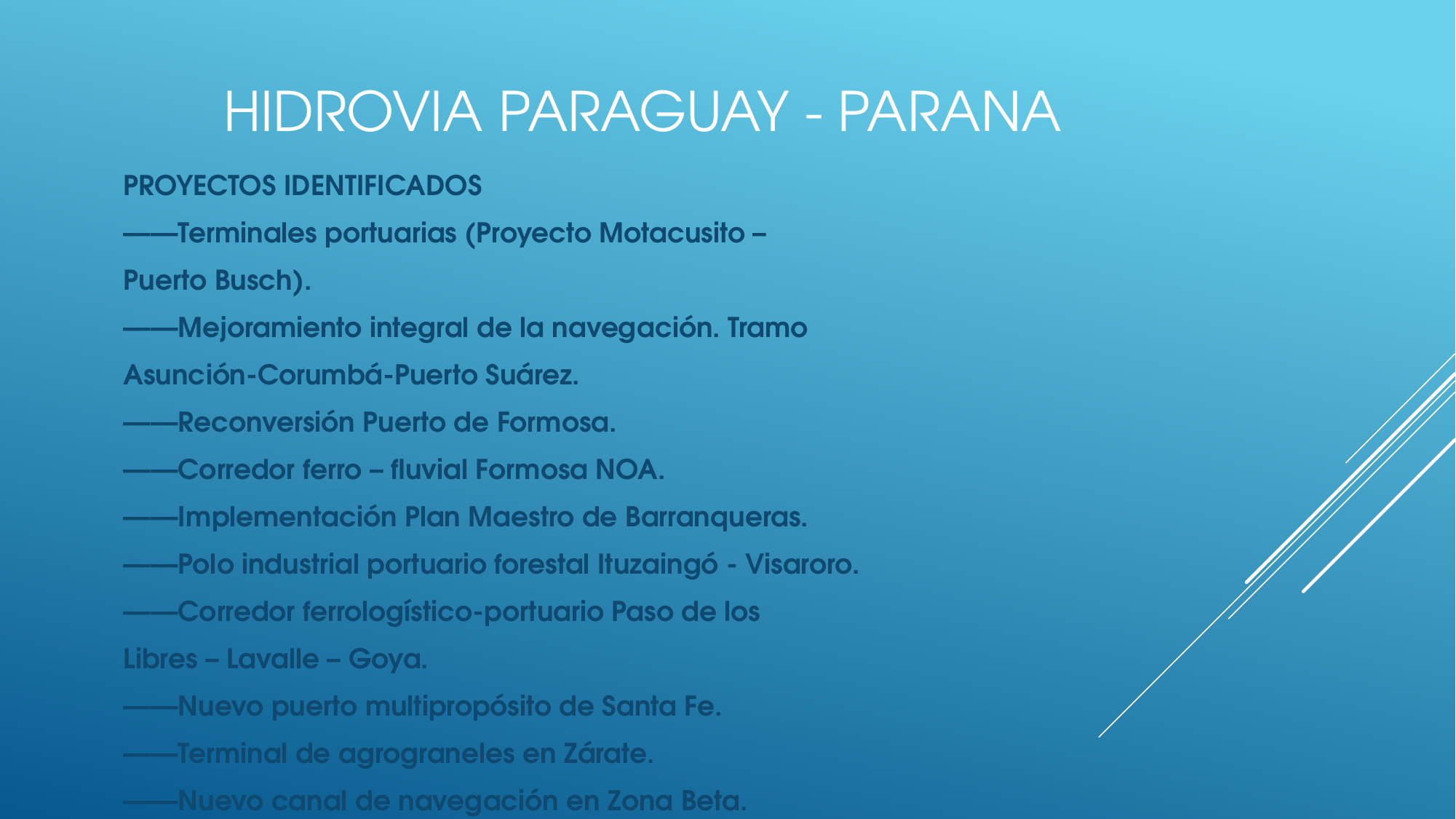

# Hidrovia paraguay - parana
PROYECTOS IDENTIFICADOS
——Terminales portuarias (Proyecto Motacusito –
Puerto Busch).
——Mejoramiento integral de la navegación. Tramo
Asunción-Corumbá-Puerto Suárez.
——Reconversión Puerto de Formosa.
——Corredor ferro – fluvial Formosa NOA.
——Implementación Plan Maestro de Barranqueras.
——Polo industrial portuario forestal Ituzaingó - Visaroro.
——Corredor ferrologístico-portuario Paso de los
Libres – Lavalle – Goya.
——Nuevo puerto multipropósito de Santa Fe.
——Terminal de agrograneles en Zárate.
——Nuevo canal de navegación en Zona Beta.